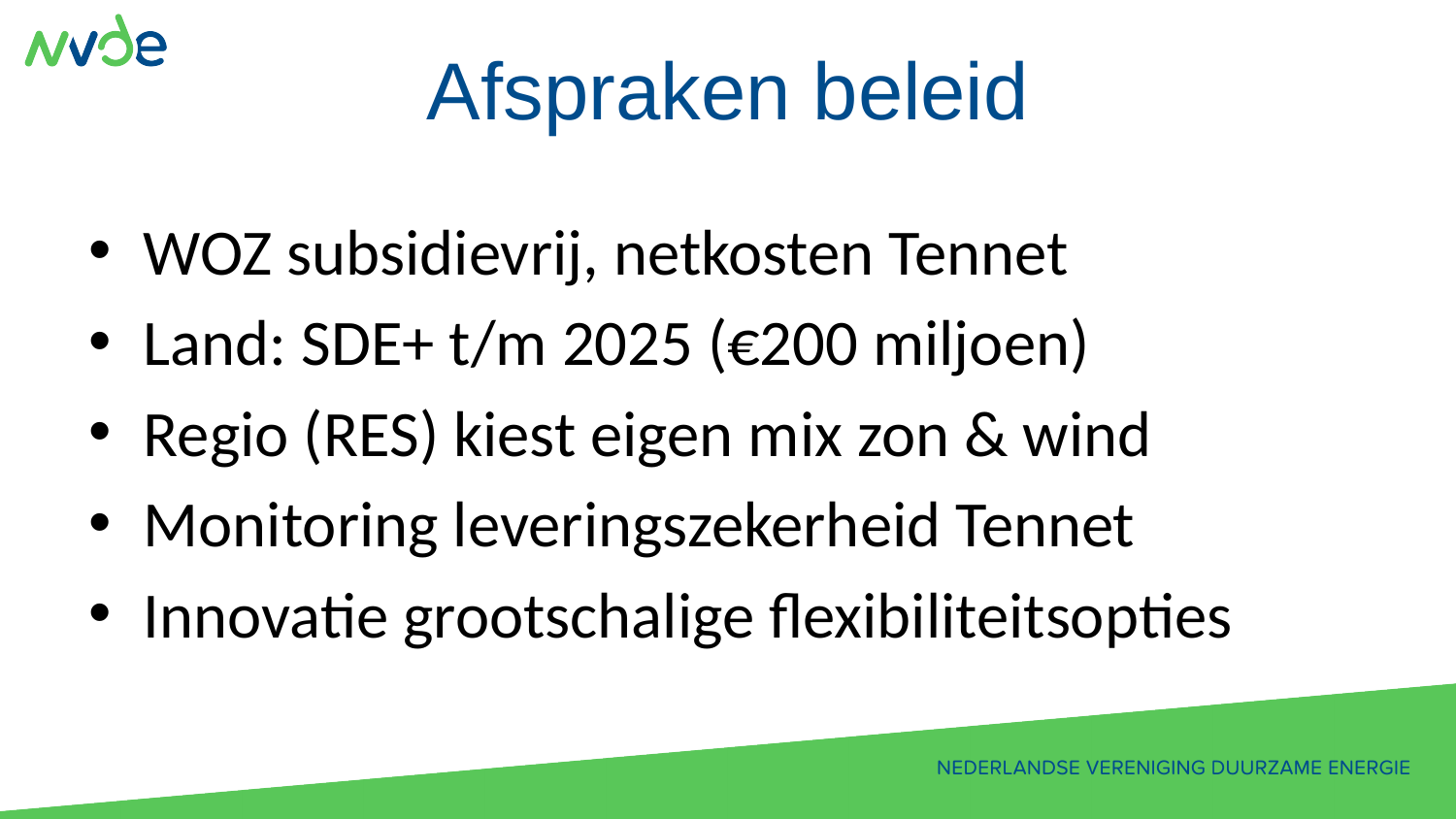

# Afspraken beleid
WOZ subsidievrij, netkosten Tennet
Land: SDE+ t/m 2025 (€200 miljoen)
Regio (RES) kiest eigen mix zon & wind
Monitoring leveringszekerheid Tennet
Innovatie grootschalige flexibiliteitsopties